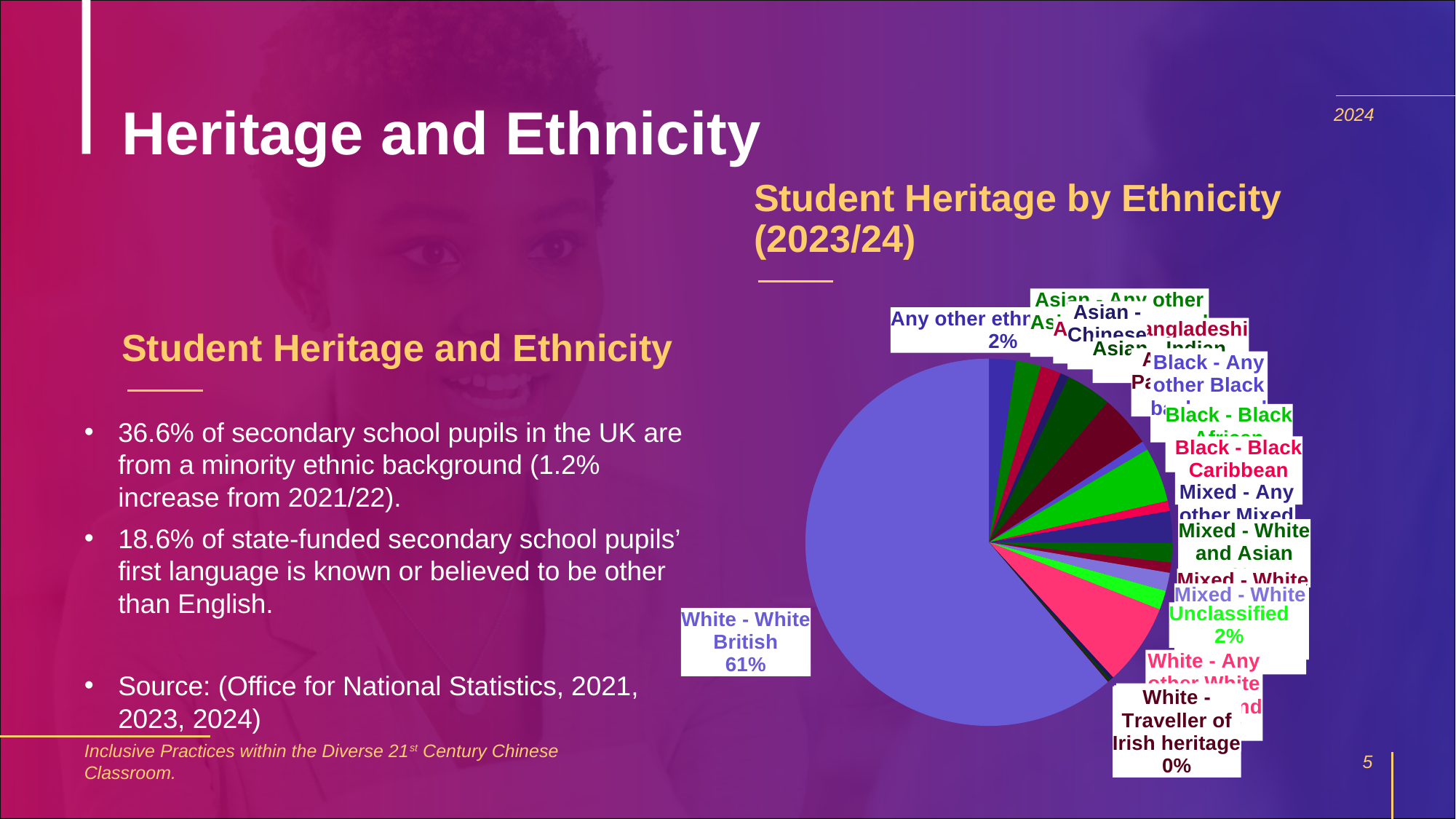

# Heritage and Ethnicity
2024
Student Heritage by Ethnicity (2023/24)
Student Heritage and Ethnicity

### Chart

| Category | Percent |
|---|---|
| Any other ethnic group | 2.4 |
| Asian - Any other Asian background | 2.2 |
| Asian - Bangladeshi | 1.8 |
| Asian - Chinese | 0.8 |
| Asian - Indian | 4.0 |
| Asian - Pakistani | 4.6 |
| Black - Any other Black background | 0.8 |
| Black - Black African | 4.8 |
| Black - Black Caribbean | 0.9 |
| Mixed - Any other Mixed background | 2.8 |
| Mixed - White and Asian | 1.7 |
| Mixed - White and Black African | 0.9 |
| Mixed - White and Black Caribbean | 1.6 |
| Unclassified | 1.7 |
| White - Any other White background | 7.2 |
| White - Gypsy/Roma | 0.3 |
| White - Irish | 0.2 |
| White - Traveller of Irish heritage | 0.1 |
| White - White British | 61.3 |
36.6% of secondary school pupils in the UK are from a minority ethnic background (1.2% increase from 2021/22).
18.6% of state-funded secondary school pupils’ first language is known or believed to be other than English.

Source: (Office for National Statistics, 2021, 2023, 2024)
Inclusive Practices within the Diverse 21st Century Chinese Classroom.
5